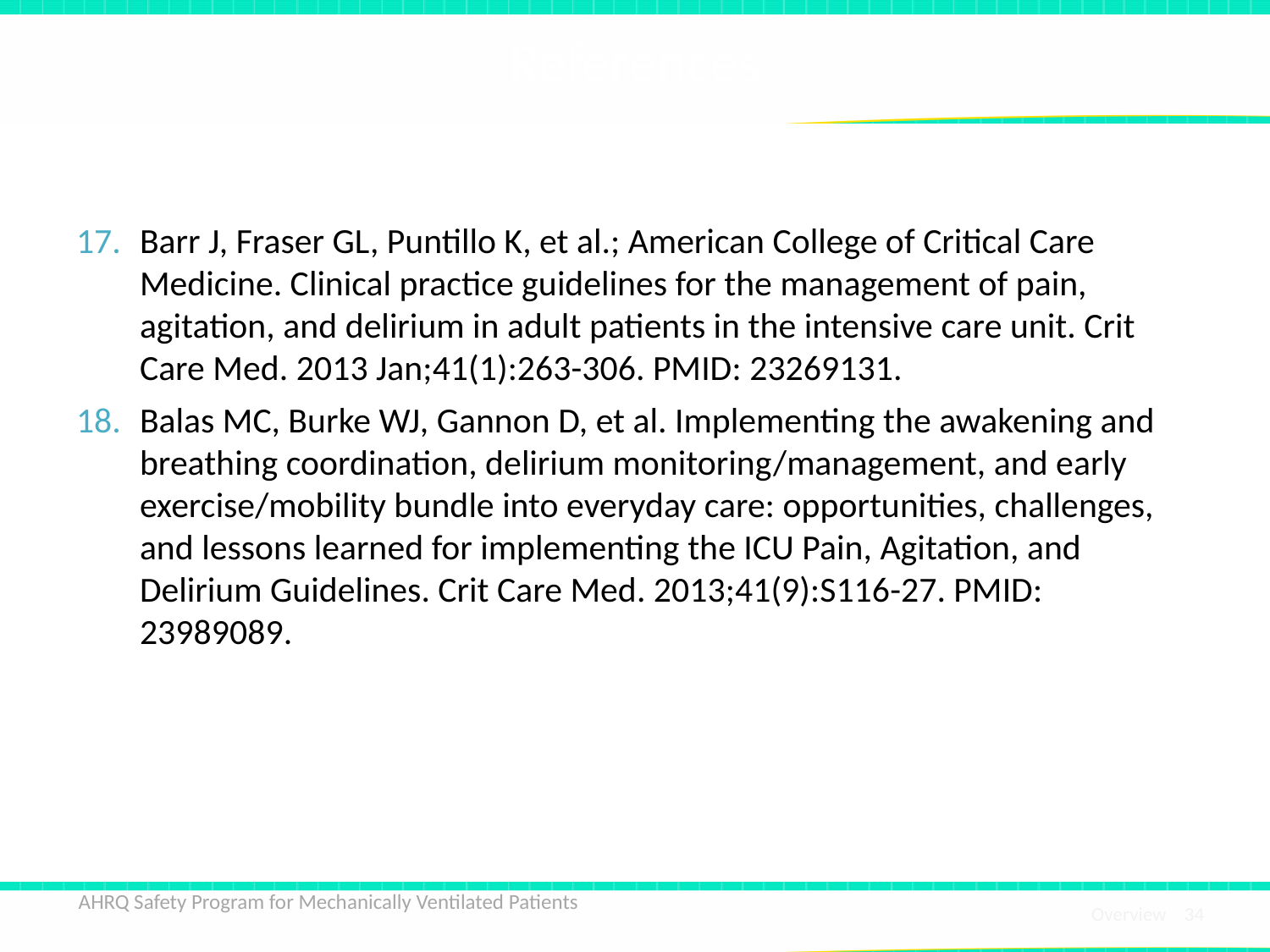

# References
Barr J, Fraser GL, Puntillo K, et al.; American College of Critical Care Medicine. Clinical practice guidelines for the management of pain, agitation, and delirium in adult patients in the intensive care unit. Crit Care Med. 2013 Jan;41(1):263-306. PMID: 23269131.
Balas MC, Burke WJ, Gannon D, et al. Implementing the awakening and breathing coordination, delirium monitoring/management, and early exercise/mobility bundle into everyday care: opportunities, challenges, and lessons learned for implementing the ICU Pain, Agitation, and Delirium Guidelines. Crit Care Med. 2013;41(9):S116-27. PMID: 23989089.